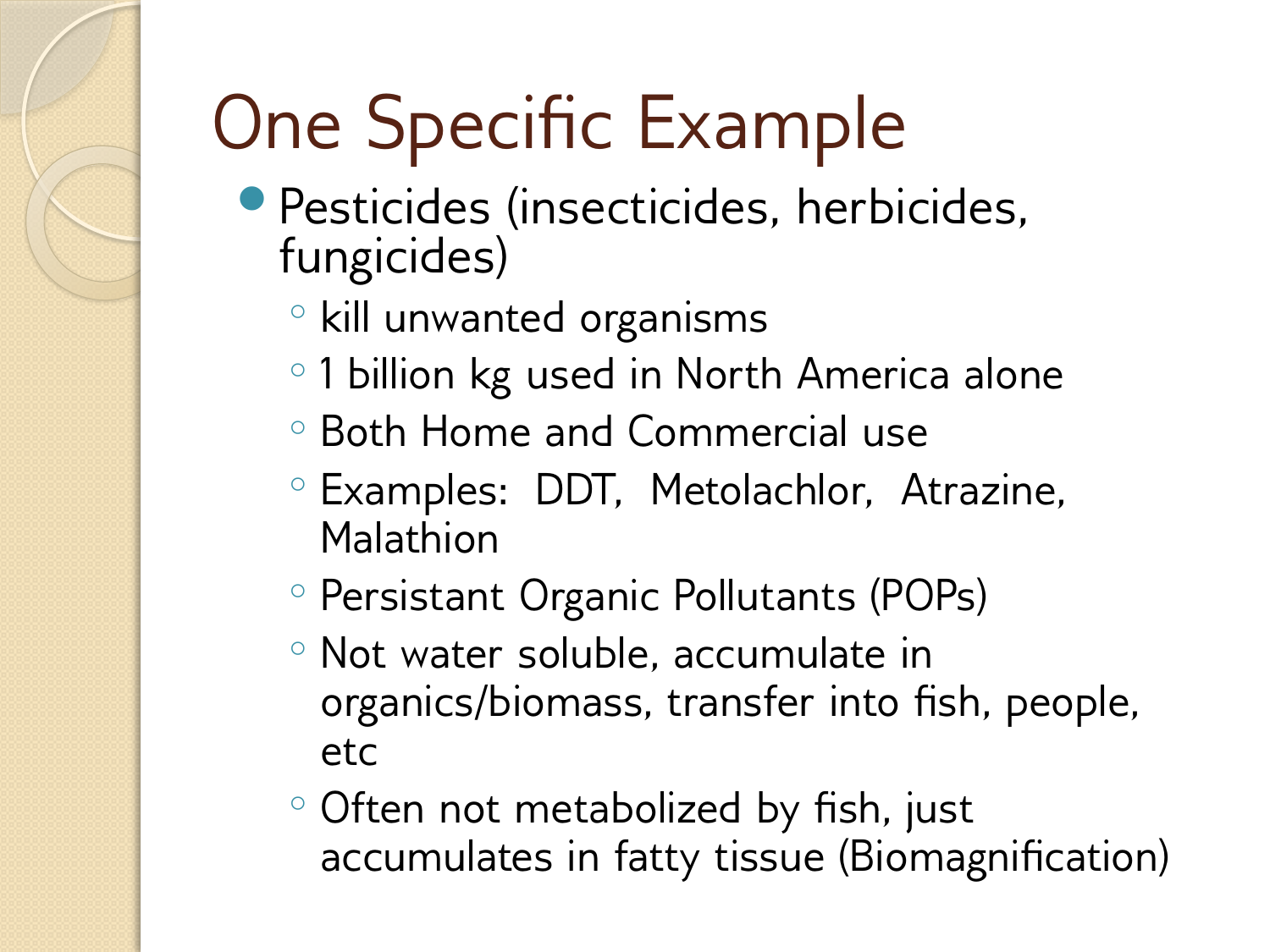

# One Specific Example
Pesticides (insecticides, herbicides, fungicides)
kill unwanted organisms
1 billion kg used in North America alone
Both Home and Commercial use
Examples:  DDT,  Metolachlor,  Atrazine,  Malathion
Persistant Organic Pollutants (POPs)
Not water soluble, accumulate in organics/biomass, transfer into fish, people, etc
Often not metabolized by fish, just accumulates in fatty tissue (Biomagnification)